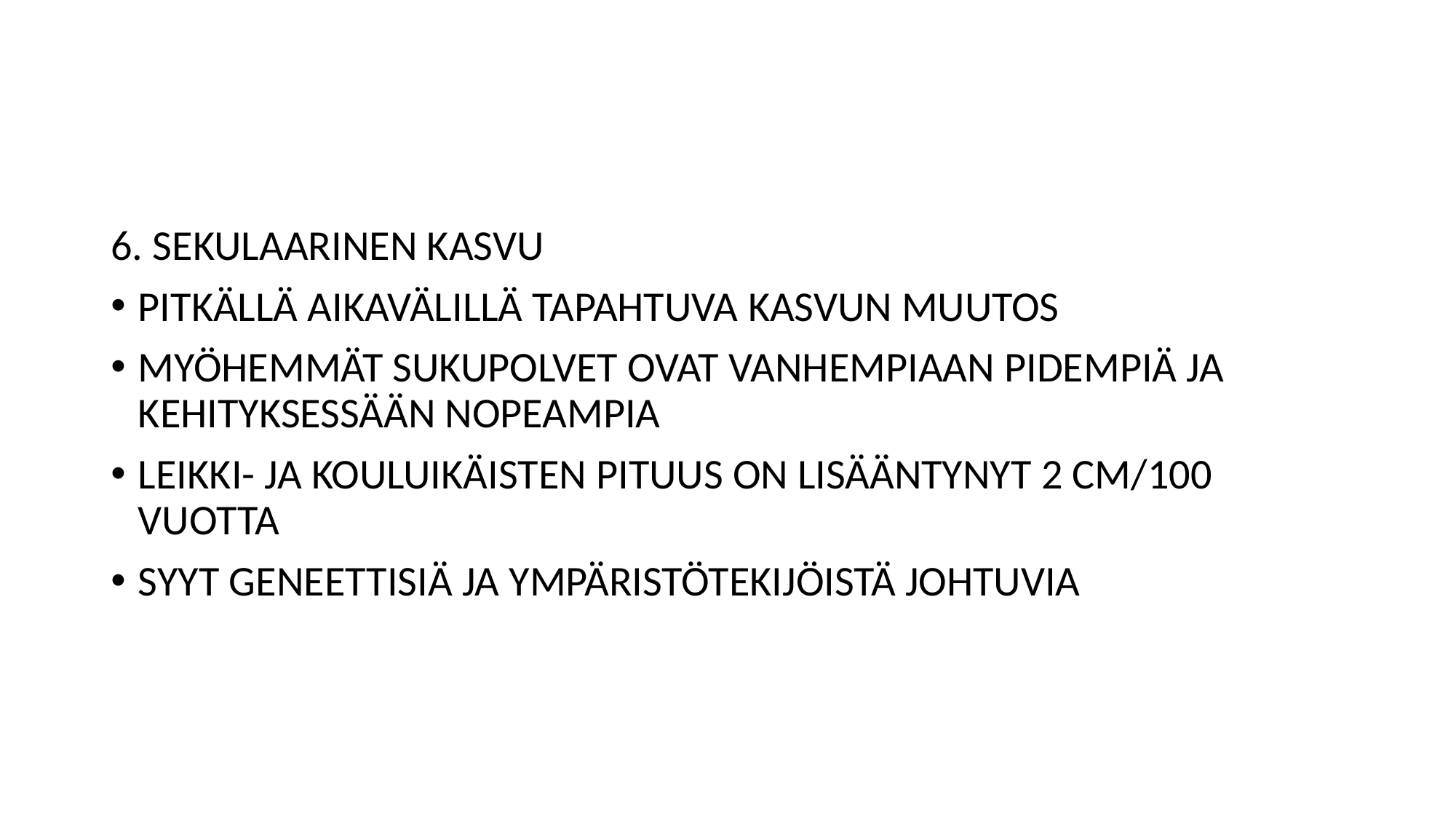

#
6. SEKULAARINEN KASVU
PITKÄLLÄ AIKAVÄLILLÄ TAPAHTUVA KASVUN MUUTOS
MYÖHEMMÄT SUKUPOLVET OVAT VANHEMPIAAN PIDEMPIÄ JA KEHITYKSESSÄÄN NOPEAMPIA
LEIKKI- JA KOULUIKÄISTEN PITUUS ON LISÄÄNTYNYT 2 CM/100 VUOTTA
SYYT GENEETTISIÄ JA YMPÄRISTÖTEKIJÖISTÄ JOHTUVIA